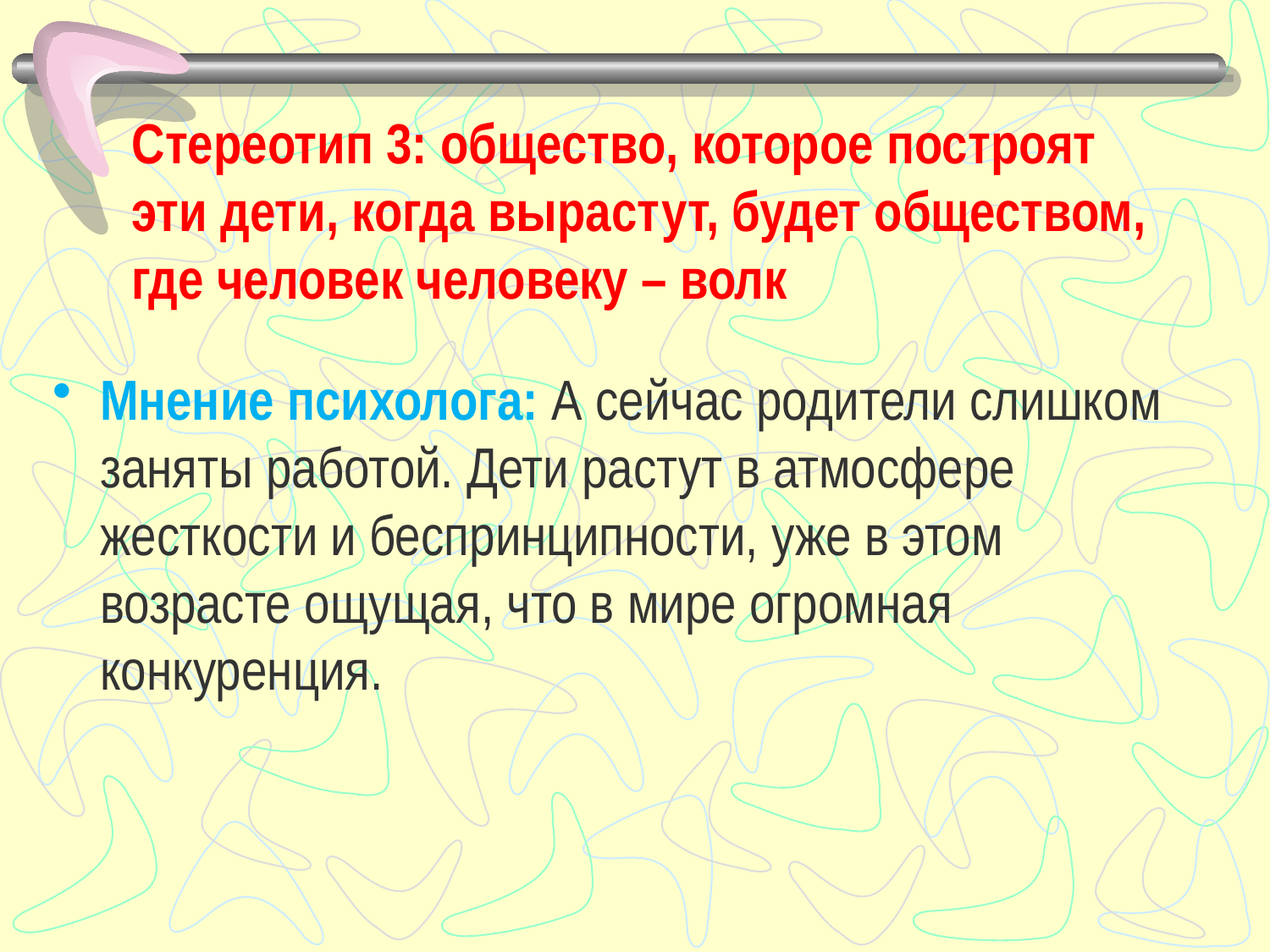

# Стереотип 3: общество, которое построят эти дети, когда вырастут, будет обществом, где человек человеку – волк
Мнение психолога: А сейчас родители слишком заняты работой. Дети растут в атмосфере жесткости и беспринципности, уже в этом возрасте ощущая, что в мире огромная конкуренция.